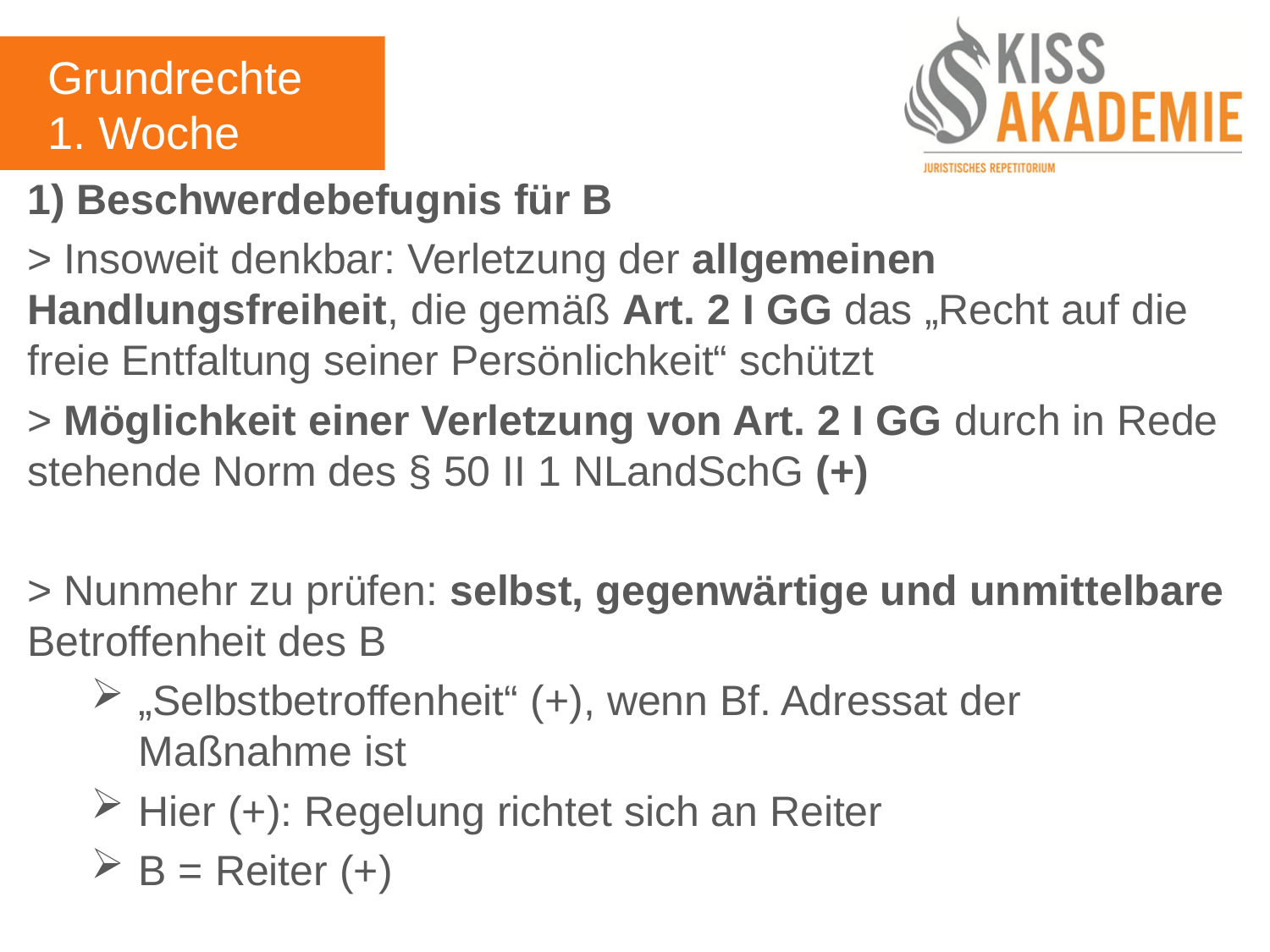

Grundrechte
1. Woche
1) Beschwerdebefugnis für B
> Insoweit denkbar: Verletzung der allgemeinen Handlungsfreiheit, die gemäß Art. 2 I GG das „Recht auf die freie Entfaltung seiner Persönlichkeit“ schützt
> Möglichkeit einer Verletzung von Art. 2 I GG durch in Rede stehende Norm des § 50 II 1 NLandSchG (+)

> Nunmehr zu prüfen: selbst, gegenwärtige und unmittelbare Betroffenheit des B
„Selbstbetroffenheit“ (+), wenn Bf. Adressat der Maßnahme ist
Hier (+): Regelung richtet sich an Reiter
B = Reiter (+)